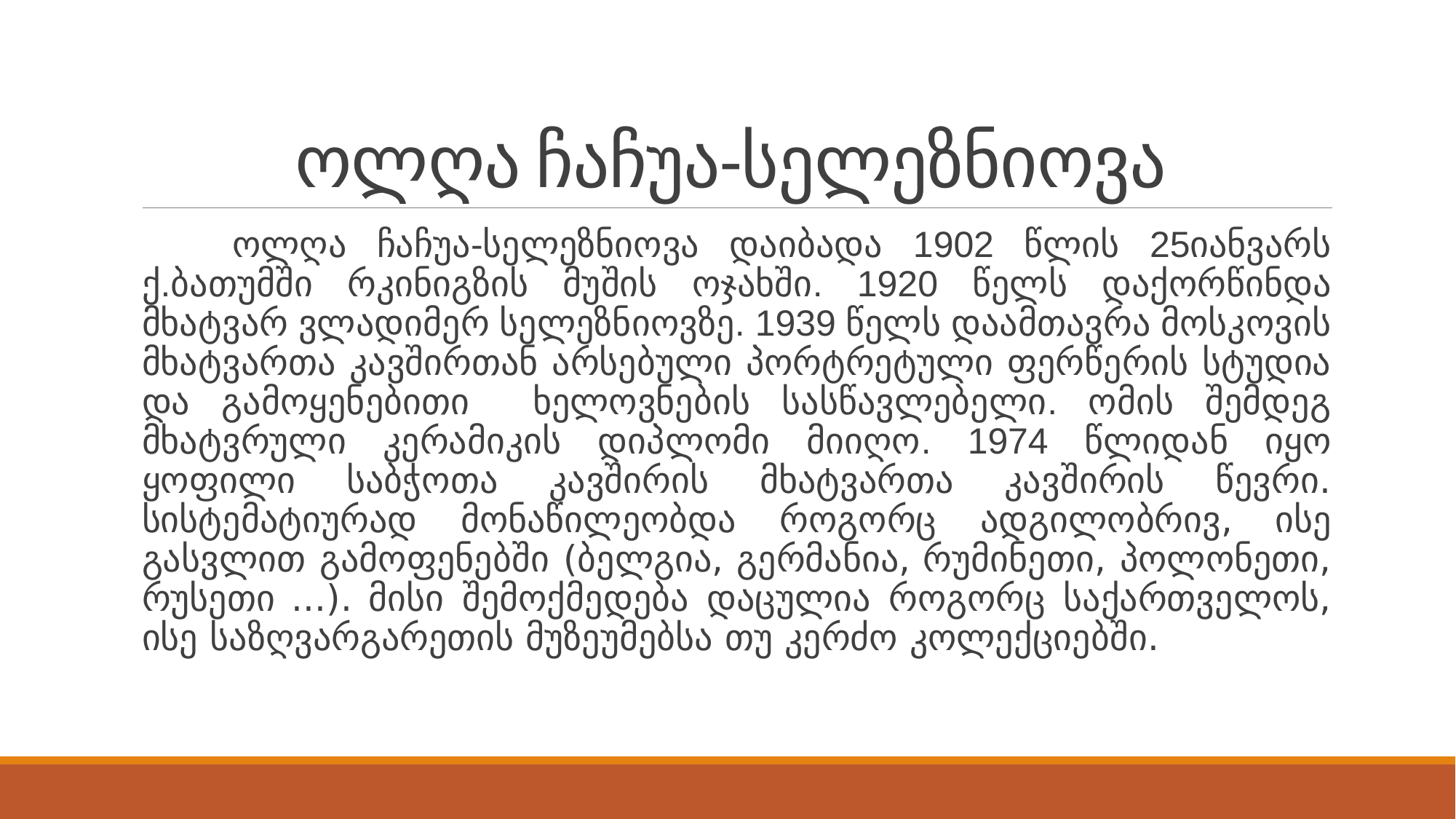

# ოლღა ჩაჩუა-სელეზნიოვა
   ოლღა ჩაჩუა-სელეზნიოვა დაიბადა 1902 წლის 25იანვარს ქ.ბათუმში რკინიგზის მუშის ოჯახში. 1920 წელს დაქორწინდა მხატვარ ვლადიმერ სელეზნიოვზე. 1939 წელს დაამთავრა მოსკოვის მხატვართა კავშირთან არსებული პორტრეტული ფერწერის სტუდია და გამოყენებითი  ხელოვნების სასწავლებელი. ომის შემდეგ მხატვრული კერამიკის დიპლომი მიიღო. 1974 წლიდან იყო ყოფილი საბჭოთა კავშირის მხატვართა კავშირის წევრი. სისტემატიურად მონაწილეობდა როგორც ადგილობრივ, ისე გასვლით გამოფენებში (ბელგია, გერმანია, რუმინეთი, პოლონეთი, რუსეთი ...). მისი შემოქმედება დაცულია როგორც საქართველოს, ისე საზღვარგარეთის მუზეუმებსა თუ კერძო კოლექციებში.